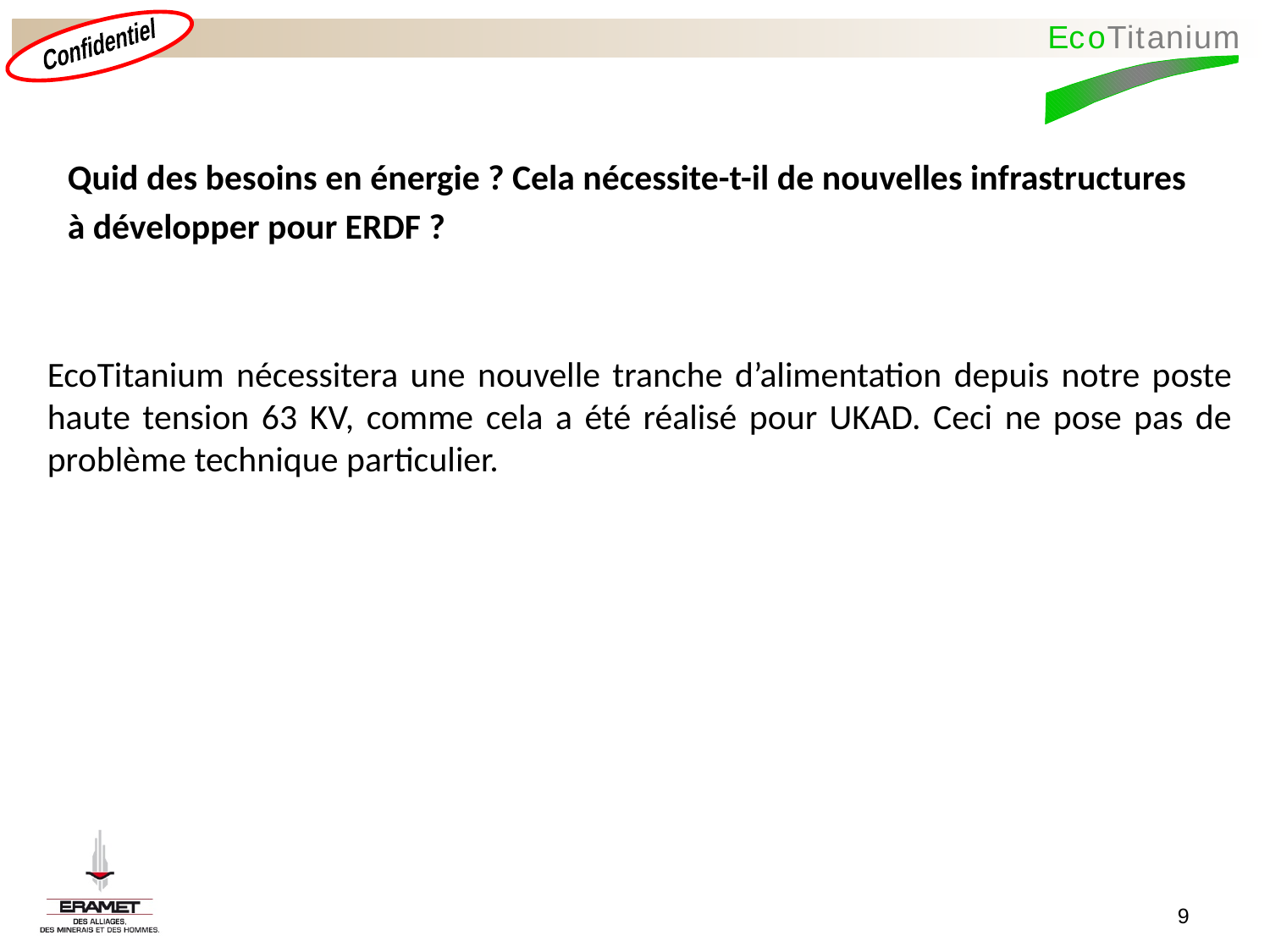

Quid des besoins en énergie ? Cela nécessite-t-il de nouvelles infrastructures à développer pour ERDF ?
EcoTitanium nécessitera une nouvelle tranche d’alimentation depuis notre poste haute tension 63 KV, comme cela a été réalisé pour UKAD. Ceci ne pose pas de problème technique particulier.